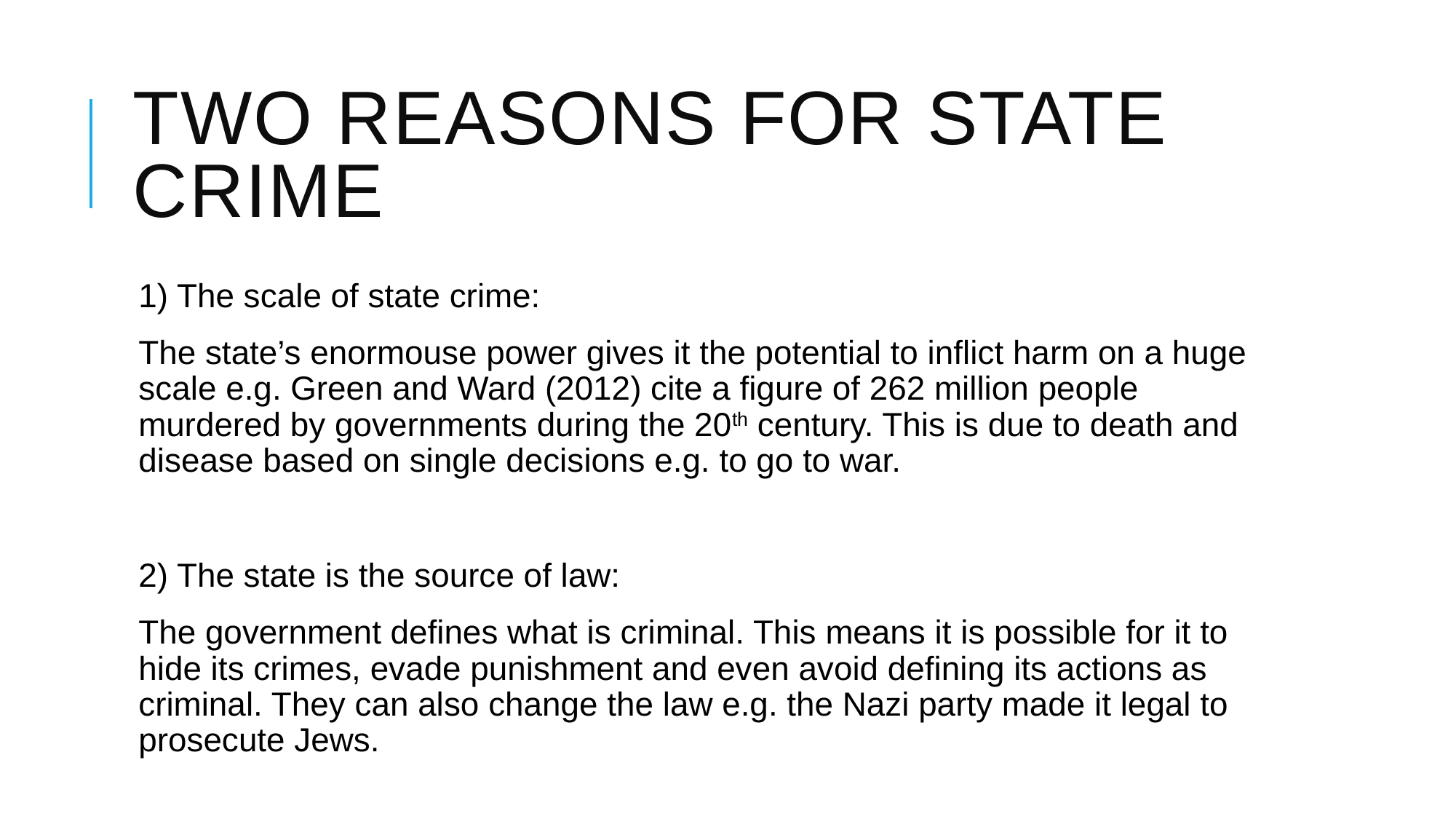

# Two reasons for state crime
1) The scale of state crime:
The state’s enormouse power gives it the potential to inflict harm on a huge scale e.g. Green and Ward (2012) cite a figure of 262 million people murdered by governments during the 20th century. This is due to death and disease based on single decisions e.g. to go to war.

2) The state is the source of law:
The government defines what is criminal. This means it is possible for it to hide its crimes, evade punishment and even avoid defining its actions as criminal. They can also change the law e.g. the Nazi party made it legal to prosecute Jews.